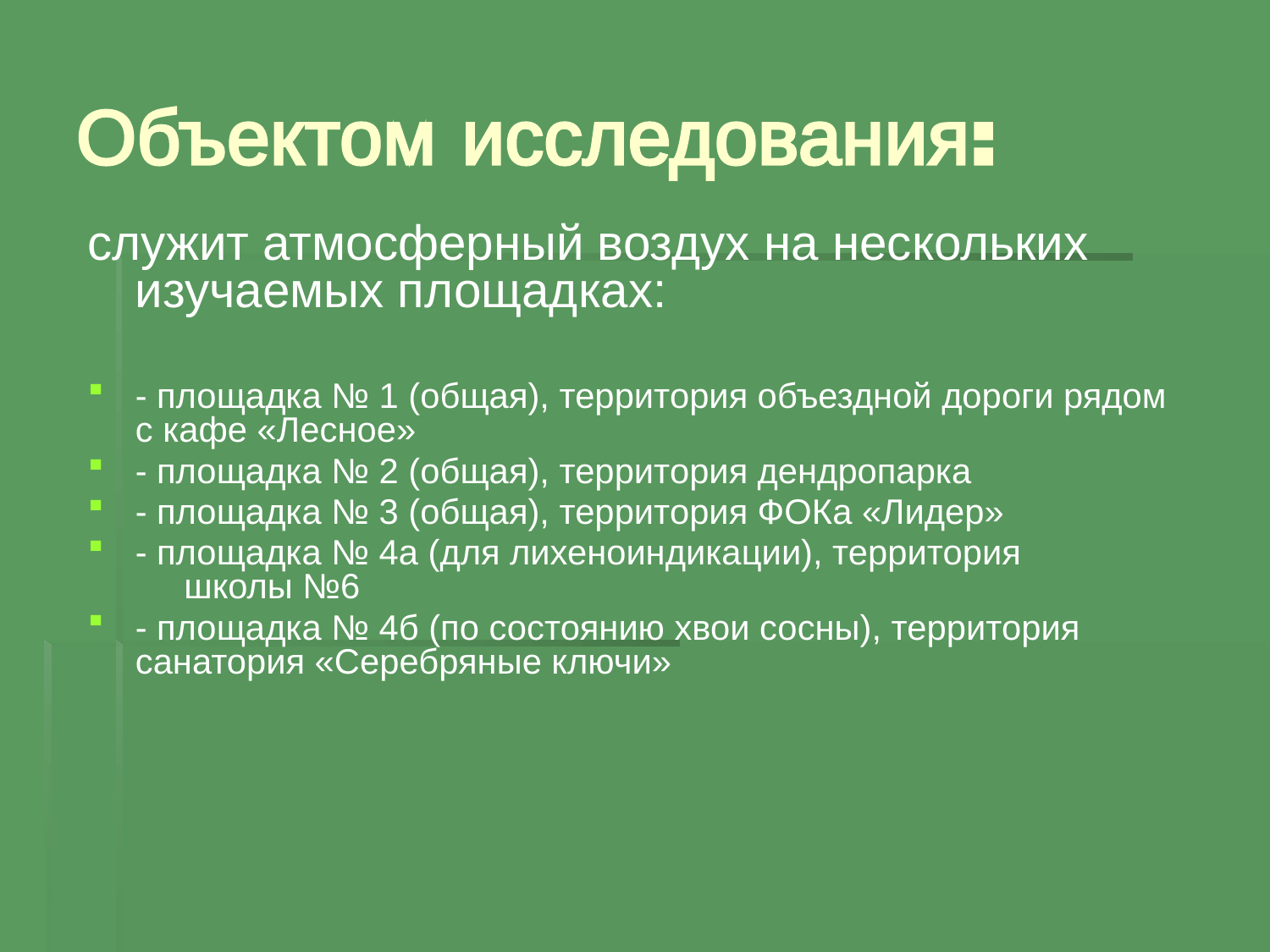

# Объектом исследования:
служит атмосферный воздух на нескольких изучаемых площадках:

- площадка № 1 (общая), территория объездной дороги рядом с кафе «Лесное»
- площадка № 2 (общая), территория дендропарка
- площадка № 3 (общая), территория ФОКа «Лидер»
- площадка № 4а (для лихеноиндикации), территория                     школы №6
- площадка № 4б (по состоянию хвои сосны), территория санатория «Серебряные ключи»